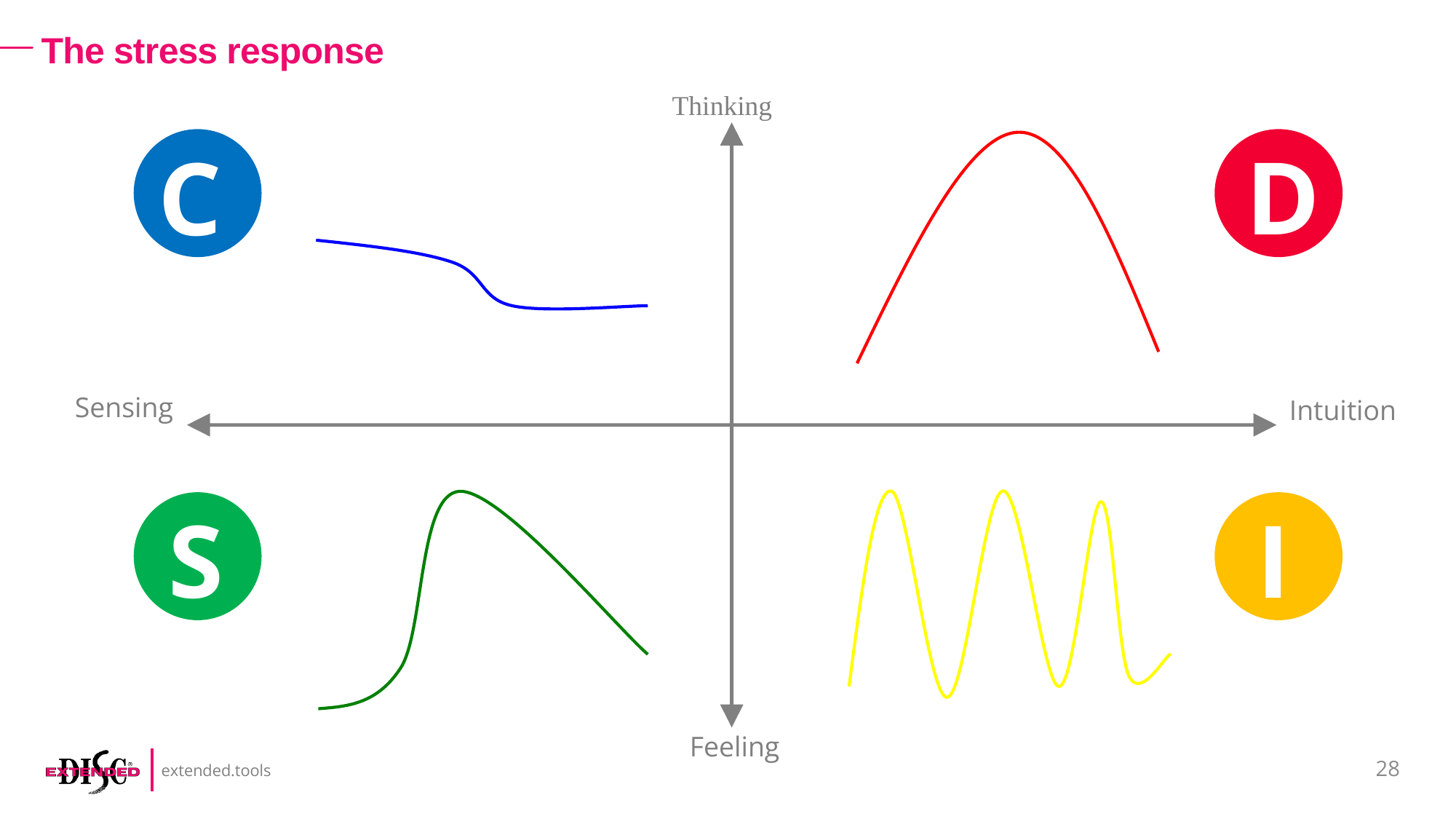

# The stress response
Thinking

C

D

Sensing
Intuition

S

I
Feeling
28